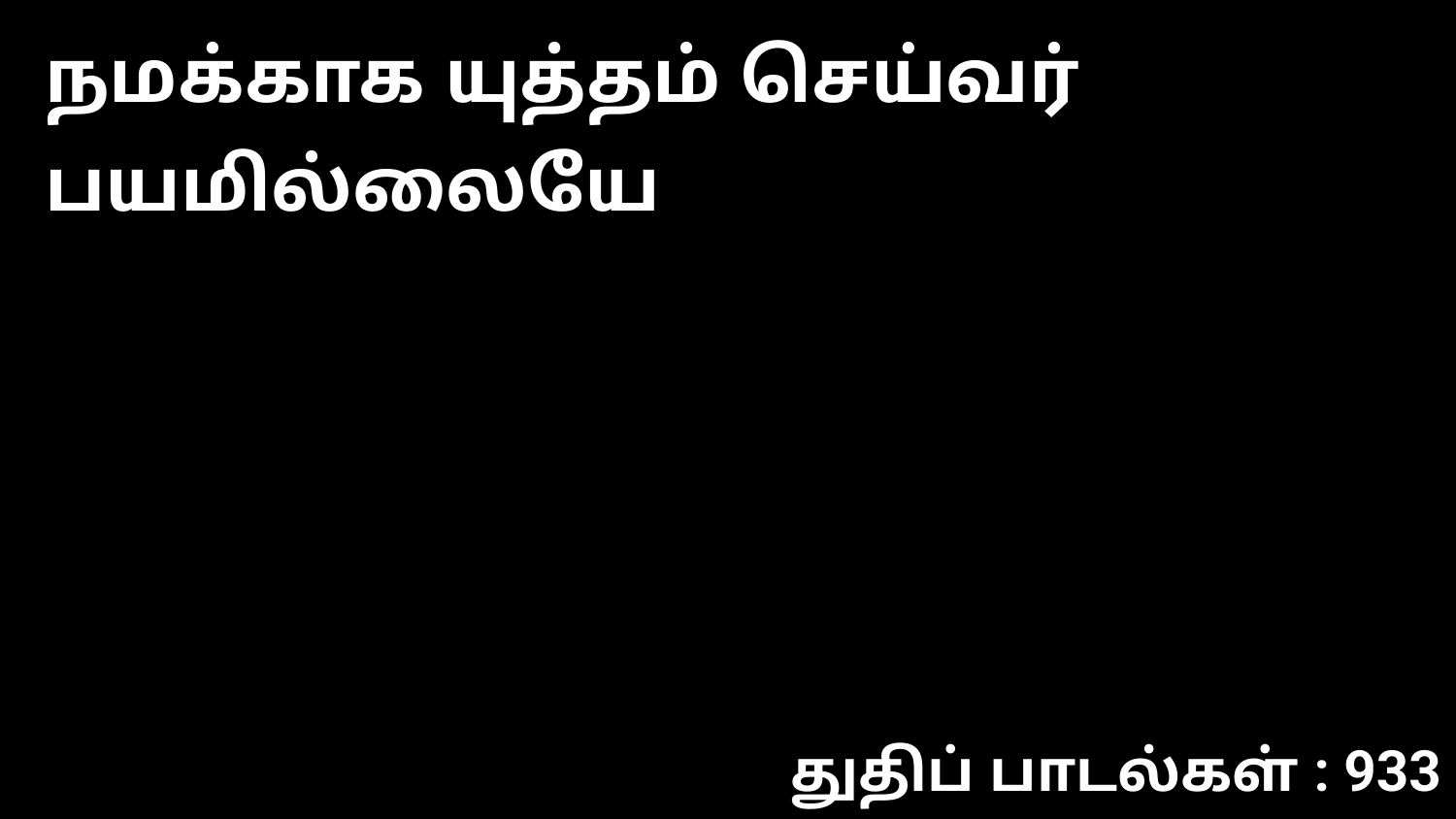

நமக்காக யுத்தம் செய்வர் பயமில்லையே
துதிப் பாடல்கள் : 933